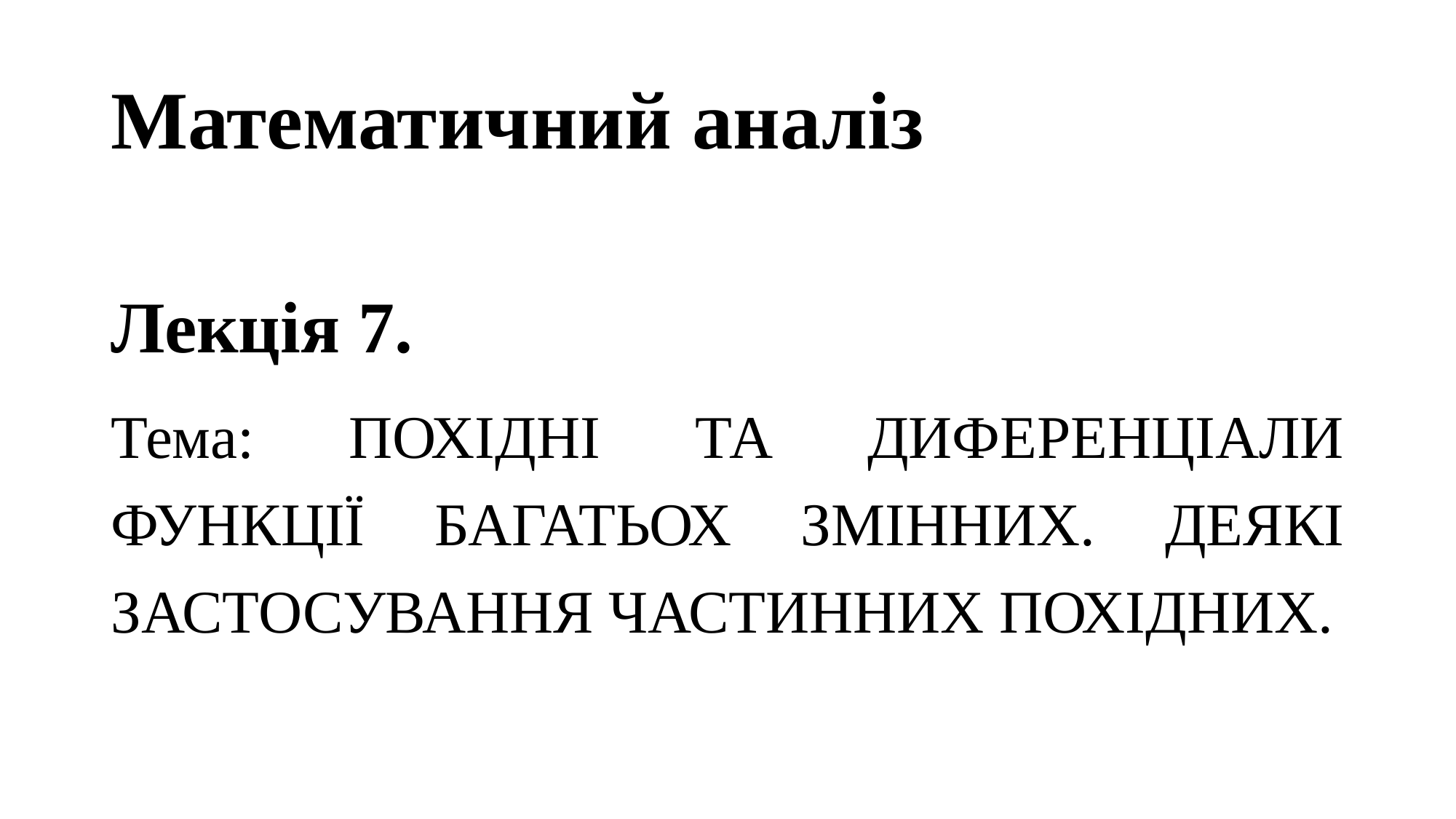

# Математичний аналіз

Лекція 7.
Тема: ПОХІДНІ ТА ДИФЕРЕНЦІАЛИ ФУНКЦІЇ БАГАТЬОХ ЗМІННИХ. ДЕЯКІ ЗАСТОСУВАННЯ ЧАСТИННИХ ПОХІДНИХ.